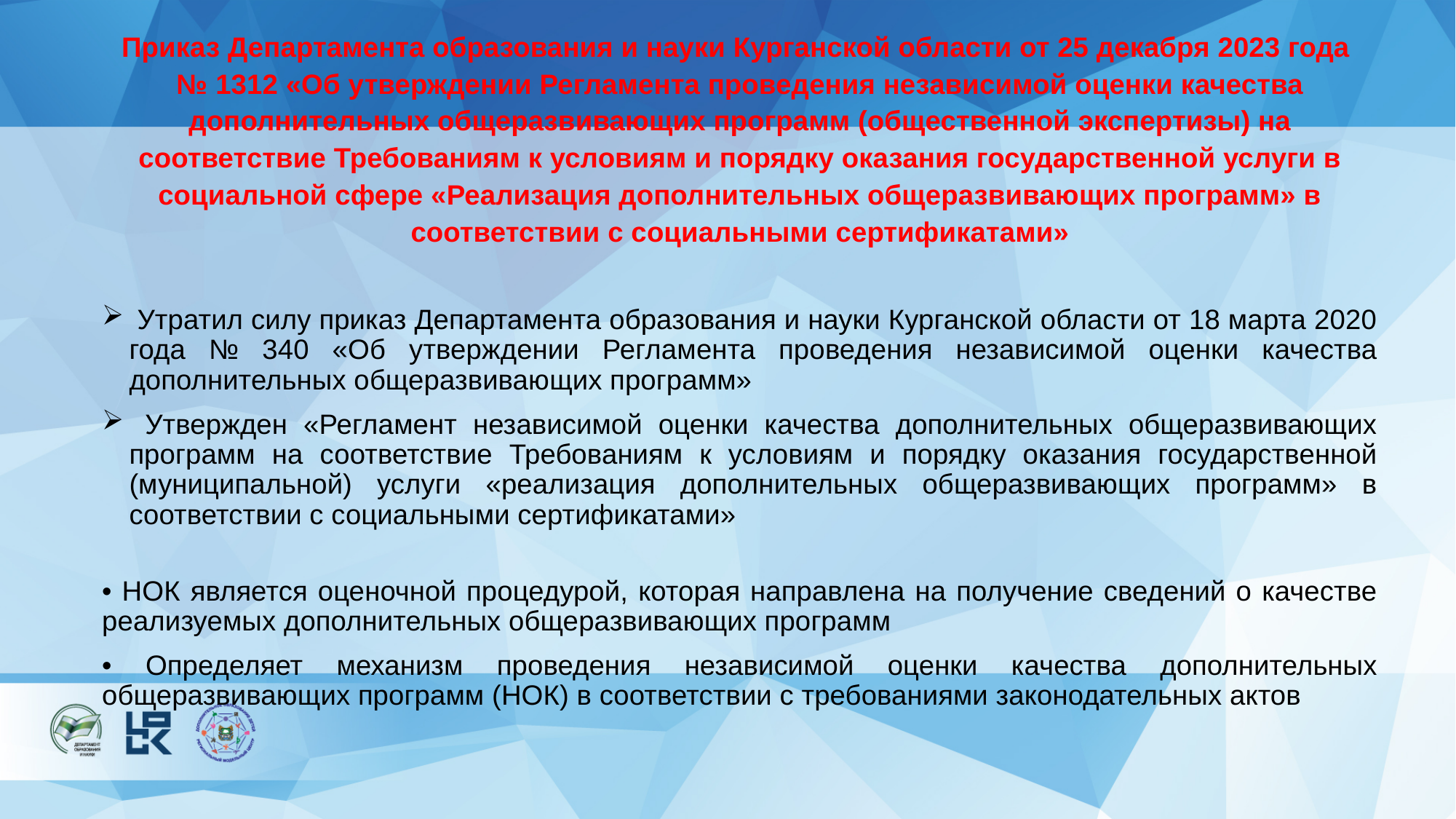

Приказ Департамента образования и науки Курганской области от 25 декабря 2023 года
№ 1312 «Об утверждении Регламента проведения независимой оценки качества дополнительных общеразвивающих программ (общественной экспертизы) на соответствие Требованиям к условиям и порядку оказания государственной услуги в социальной сфере «Реализация дополнительных общеразвивающих программ» в соответствии с социальными сертификатами»

 Утратил силу приказ Департамента образования и науки Курганской области от 18 марта 2020 года № 340 «Об утверждении Регламента проведения независимой оценки качества дополнительных общеразвивающих программ»
 Утвержден «Регламент независимой оценки качества дополнительных общеразвивающих программ на соответствие Требованиям к условиям и порядку оказания государственной (муниципальной) услуги «реализация дополнительных общеразвивающих программ» в соответствии с социальными сертификатами»

• НОК является оценочной процедурой, которая направлена на получение сведений о качестве реализуемых дополнительных общеразвивающих программ
• Определяет механизм проведения независимой оценки качества дополнительных общеразвивающих программ (НОК) в соответствии с требованиями законодательных актов